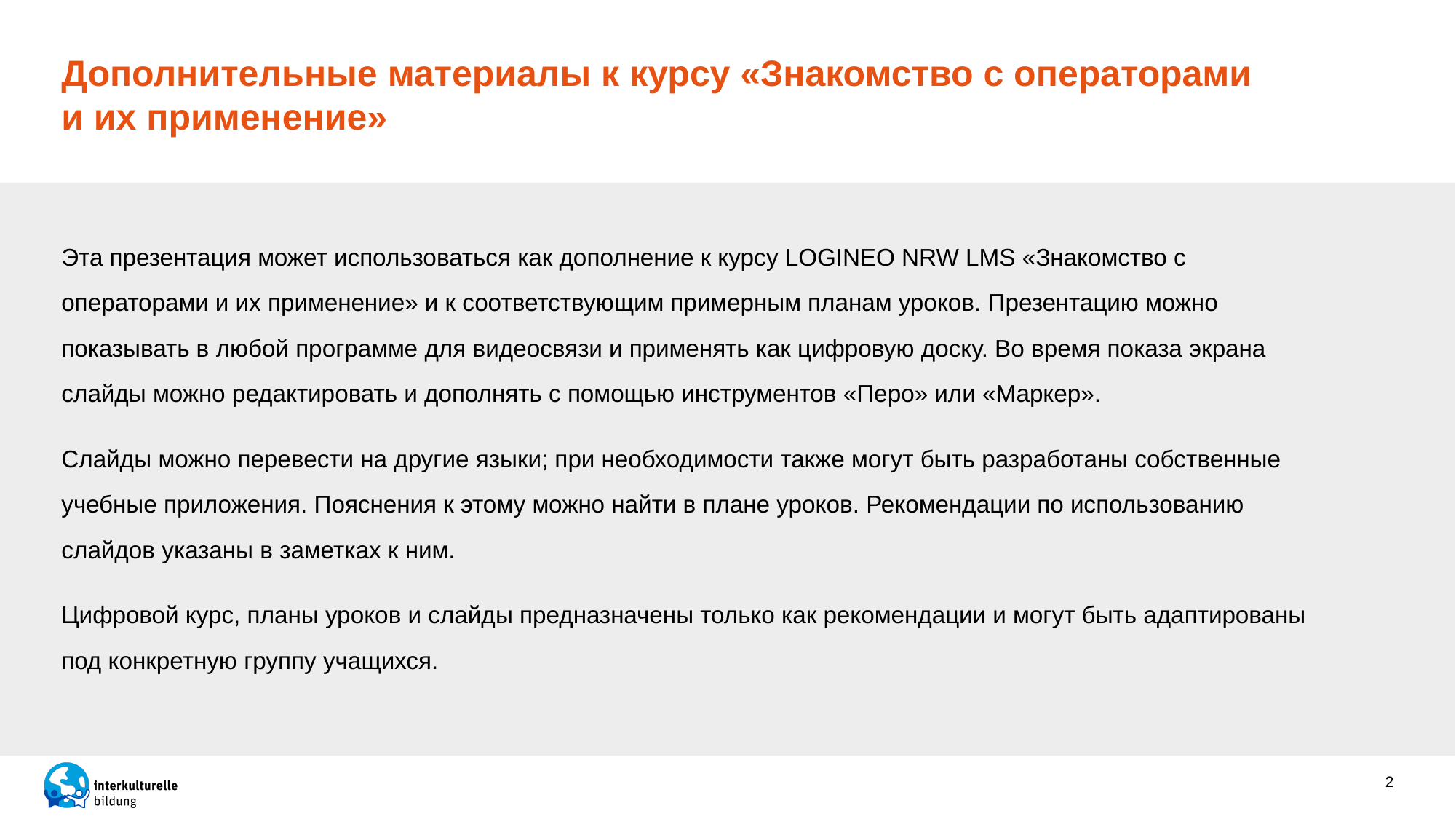

# Дополнительные материалы к курсу «Знакомство с операторами и их применение»
Эта презентация может использоваться как дополнение к курсу LOGINEO NRW LMS «Знакомство с операторами и их применение» и к соответствующим примерным планам уроков. Презентацию можно показывать в любой программе для видеосвязи и применять как цифровую доску. Во время показа экрана слайды можно редактировать и дополнять с помощью инструментов «Перо» или «Маркер».
Слайды можно перевести на другие языки; при необходимости также могут быть разработаны собственные учебные приложения. Пояснения к этому можно найти в плане уроков. Рекомендации по использованию слайдов указаны в заметках к ним.
Цифровой курс, планы уроков и слайды предназначены только как рекомендации и могут быть адаптированы под конкретную группу учащихся.
2